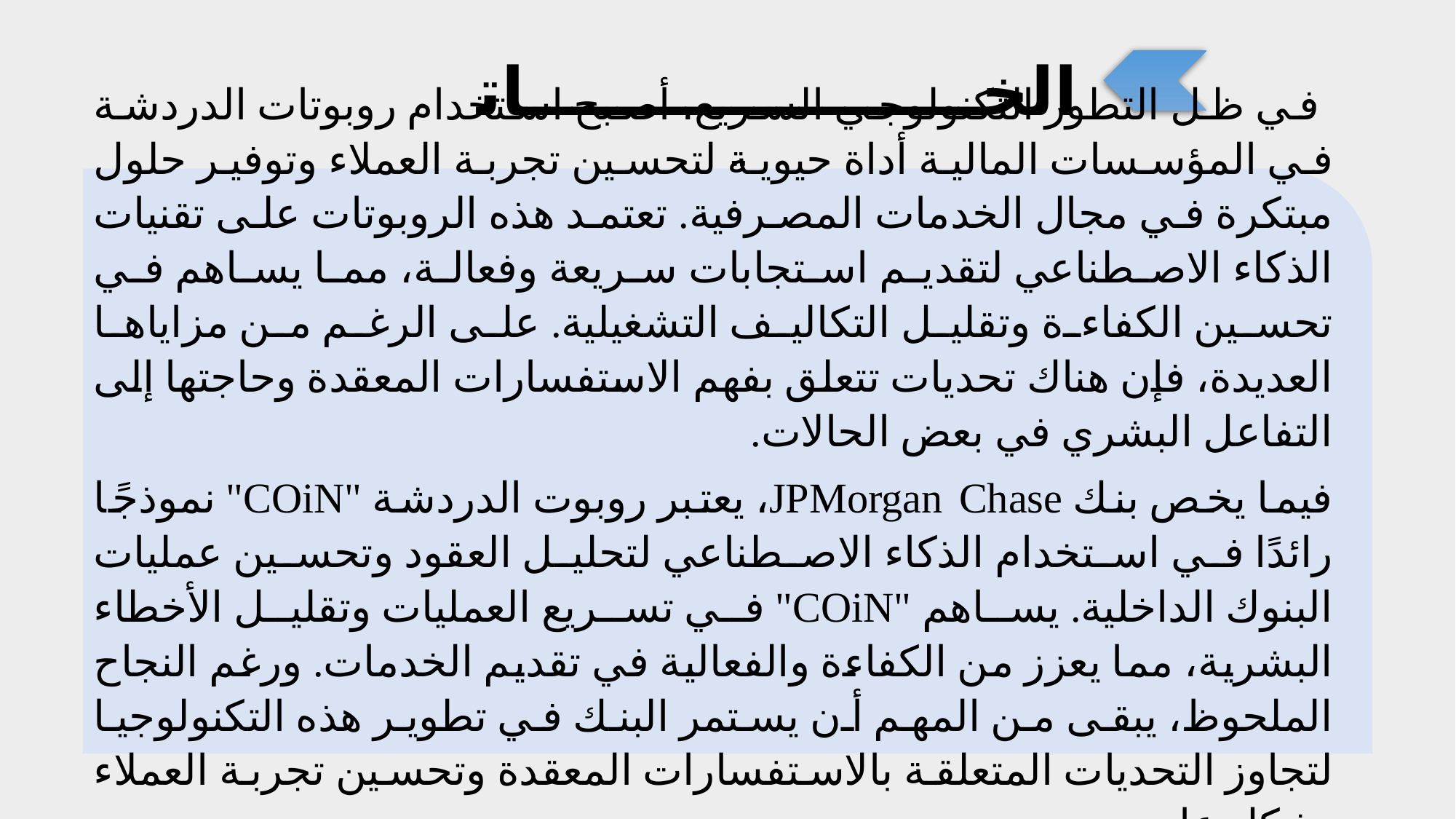

الخــــــــــــــــــــاتمــــــــــــة

 في ظل التطور التكنولوجي السريع، أصبح استخدام روبوتات الدردشة في المؤسسات المالية أداة حيوية لتحسين تجربة العملاء وتوفير حلول مبتكرة في مجال الخدمات المصرفية. تعتمد هذه الروبوتات على تقنيات الذكاء الاصطناعي لتقديم استجابات سريعة وفعالة، مما يساهم في تحسين الكفاءة وتقليل التكاليف التشغيلية. على الرغم من مزاياها العديدة، فإن هناك تحديات تتعلق بفهم الاستفسارات المعقدة وحاجتها إلى التفاعل البشري في بعض الحالات.
فيما يخص بنك JPMorgan Chase، يعتبر روبوت الدردشة "COiN" نموذجًا رائدًا في استخدام الذكاء الاصطناعي لتحليل العقود وتحسين عمليات البنوك الداخلية. يساهم "COiN" في تسريع العمليات وتقليل الأخطاء البشرية، مما يعزز من الكفاءة والفعالية في تقديم الخدمات. ورغم النجاح الملحوظ، يبقى من المهم أن يستمر البنك في تطوير هذه التكنولوجيا لتجاوز التحديات المتعلقة بالاستفسارات المعقدة وتحسين تجربة العملاء بشكل عام.